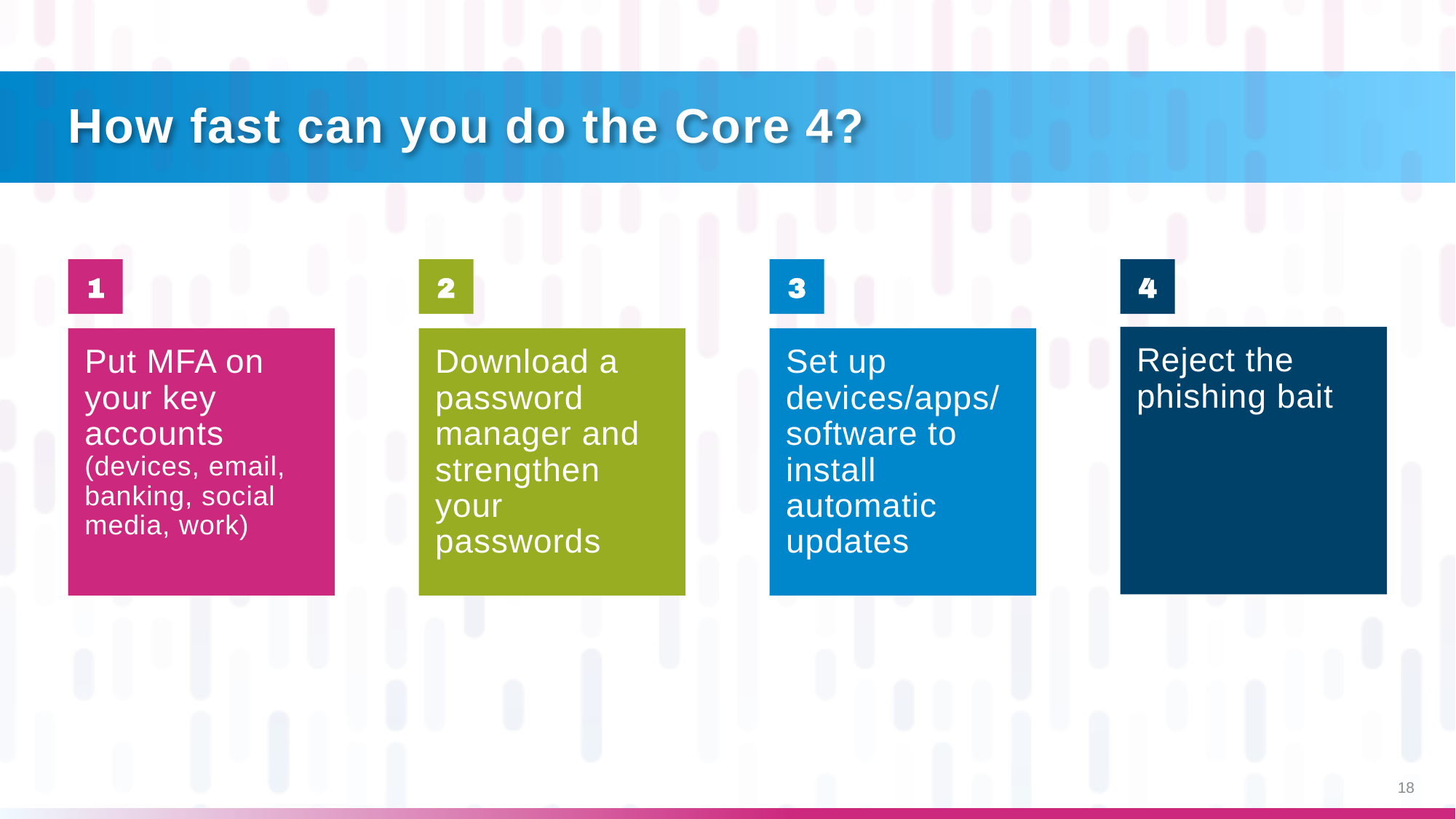

# How fast can you do the Core 4?
1
2
3
4
Reject the phishing bait

Put MFA on your key accounts (devices, email, banking, social media, work)

Download a password manager and strengthen your passwords

Set up devices/apps/
software to install automatic updates

18